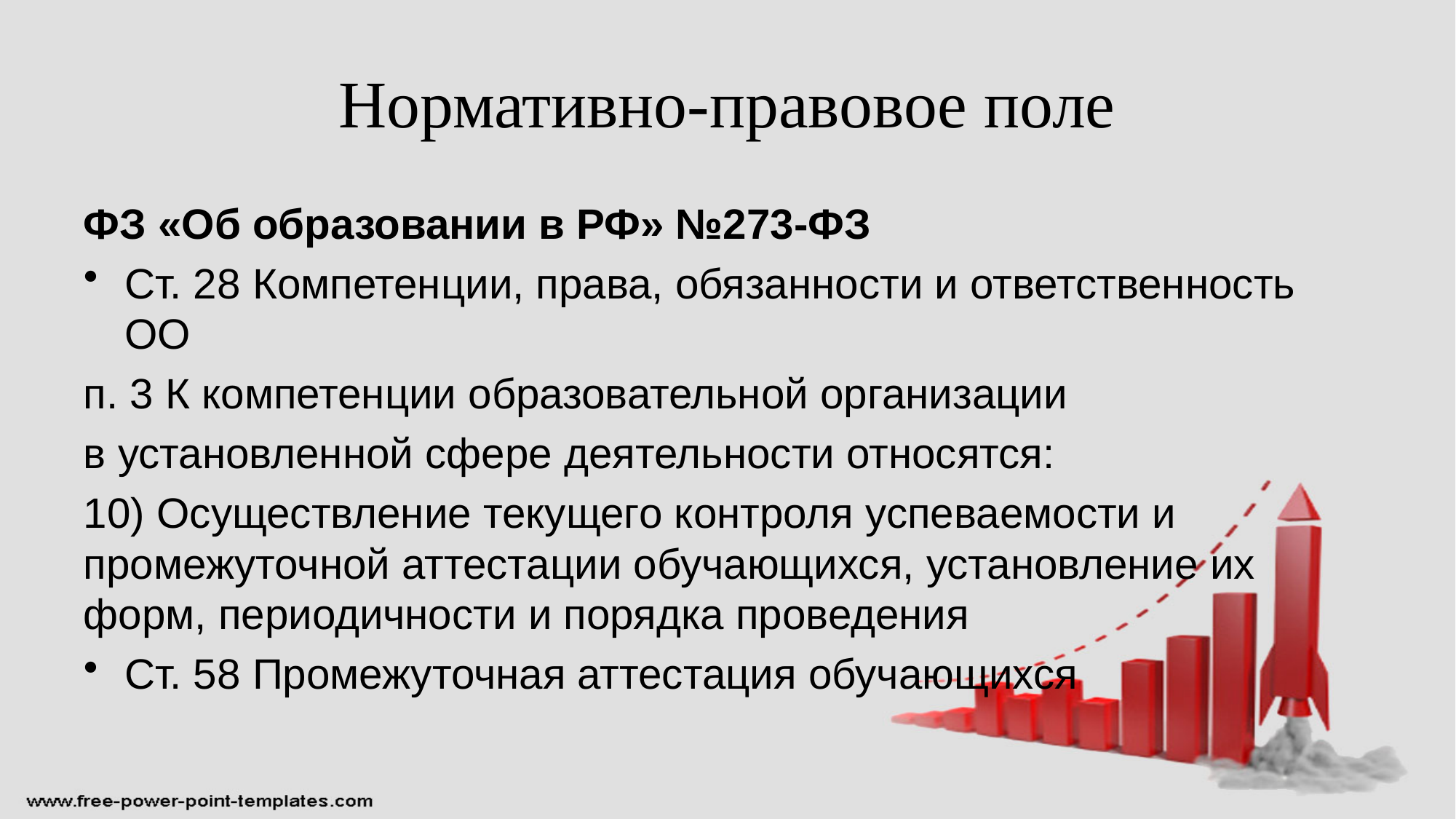

# Нормативно-правовое поле
ФЗ «Об образовании в РФ» №273-ФЗ
Ст. 28 Компетенции, права, обязанности и ответственность ОО
п. 3 К компетенции образовательной организации
в установленной сфере деятельности относятся:
10) Осуществление текущего контроля успеваемости и промежуточной аттестации обучающихся, установление их форм, периодичности и порядка проведения
Ст. 58 Промежуточная аттестация обучающихся